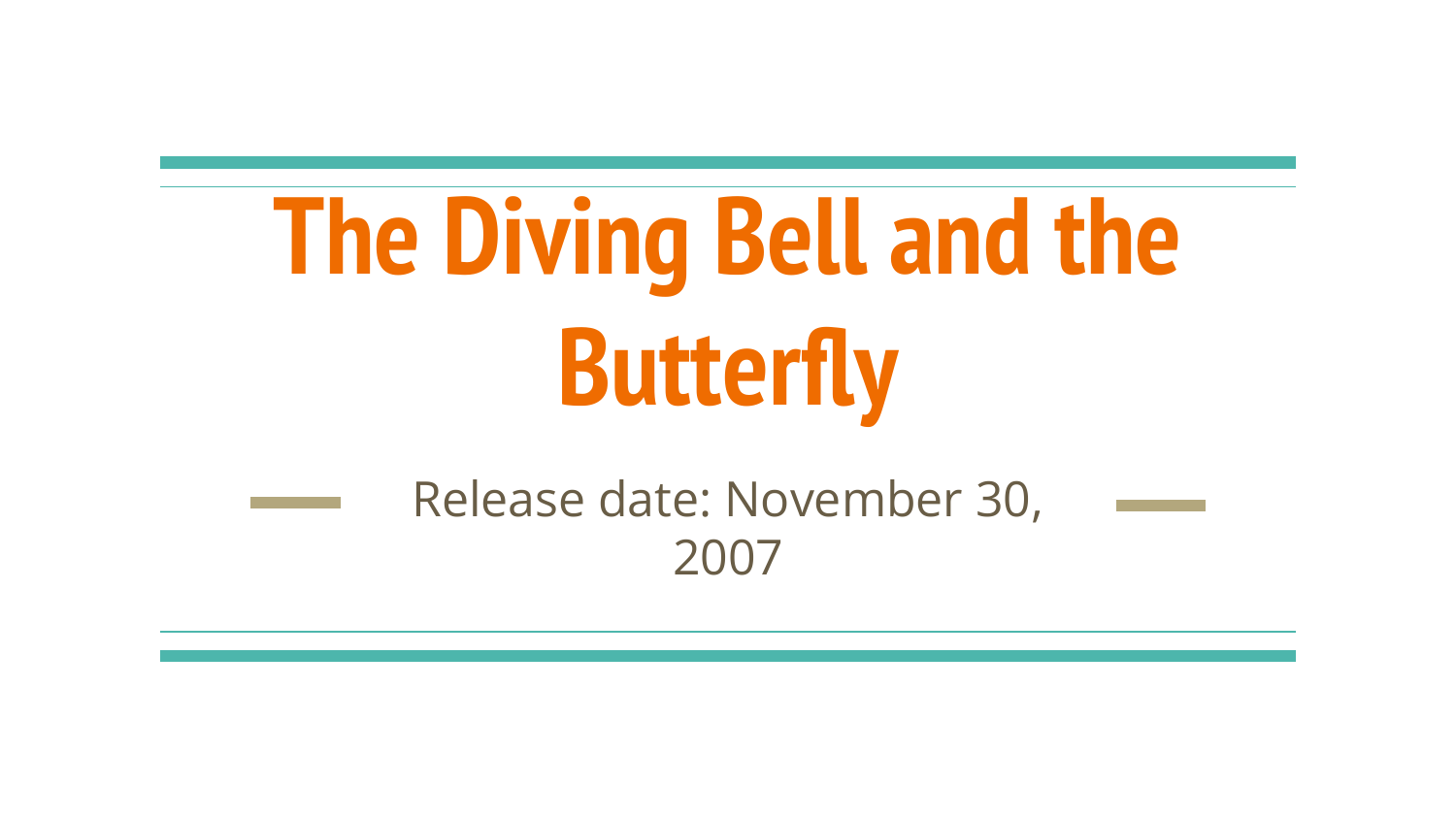

# The Diving Bell and the Butterfly
Release date: November 30, 2007